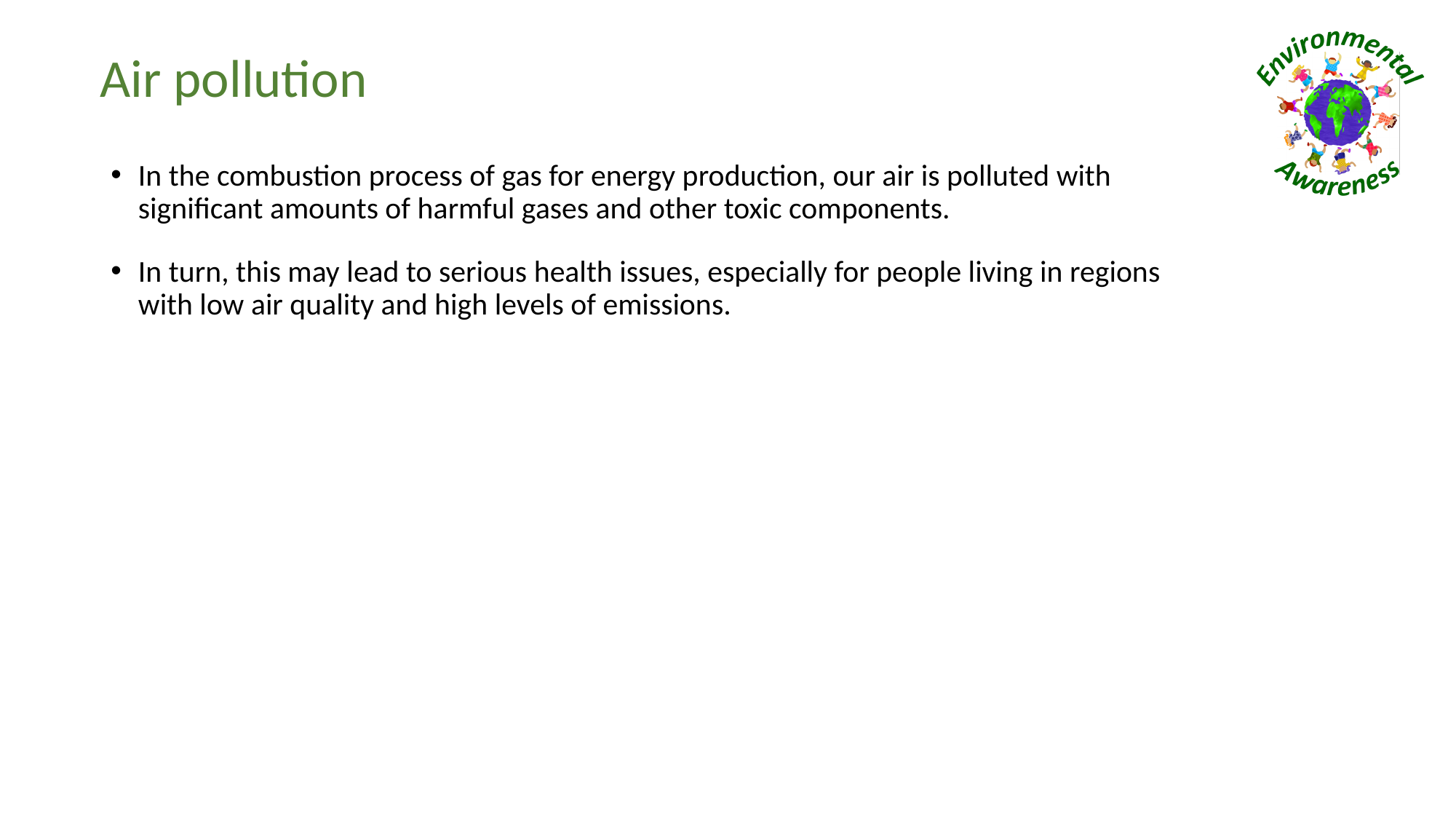

# Air pollution
In the combustion process of gas for energy production, our air is polluted with significant amounts of harmful gases and other toxic components.
In turn, this may lead to serious health issues, especially for people living in regions with low air quality and high levels of emissions.